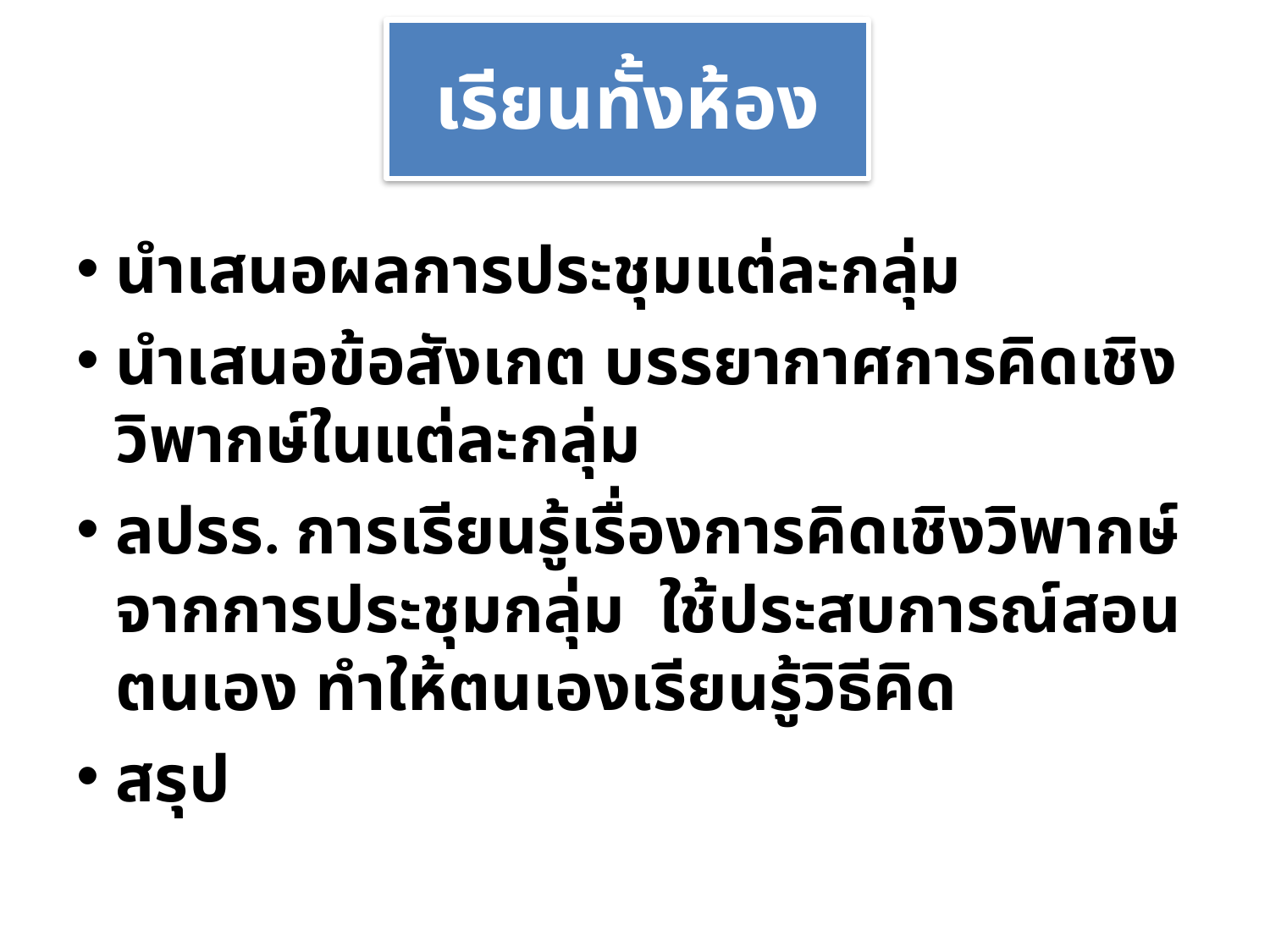

# เรียนทั้งห้อง
นำเสนอผลการประชุมแต่ละกลุ่ม
นำเสนอข้อสังเกต บรรยากาศการคิดเชิงวิพากษ์ในแต่ละกลุ่ม
ลปรร. การเรียนรู้เรื่องการคิดเชิงวิพากษ์จากการประชุมกลุ่ม  ใช้ประสบการณ์สอนตนเอง ทำให้ตนเองเรียนรู้วิธีคิด
สรุป